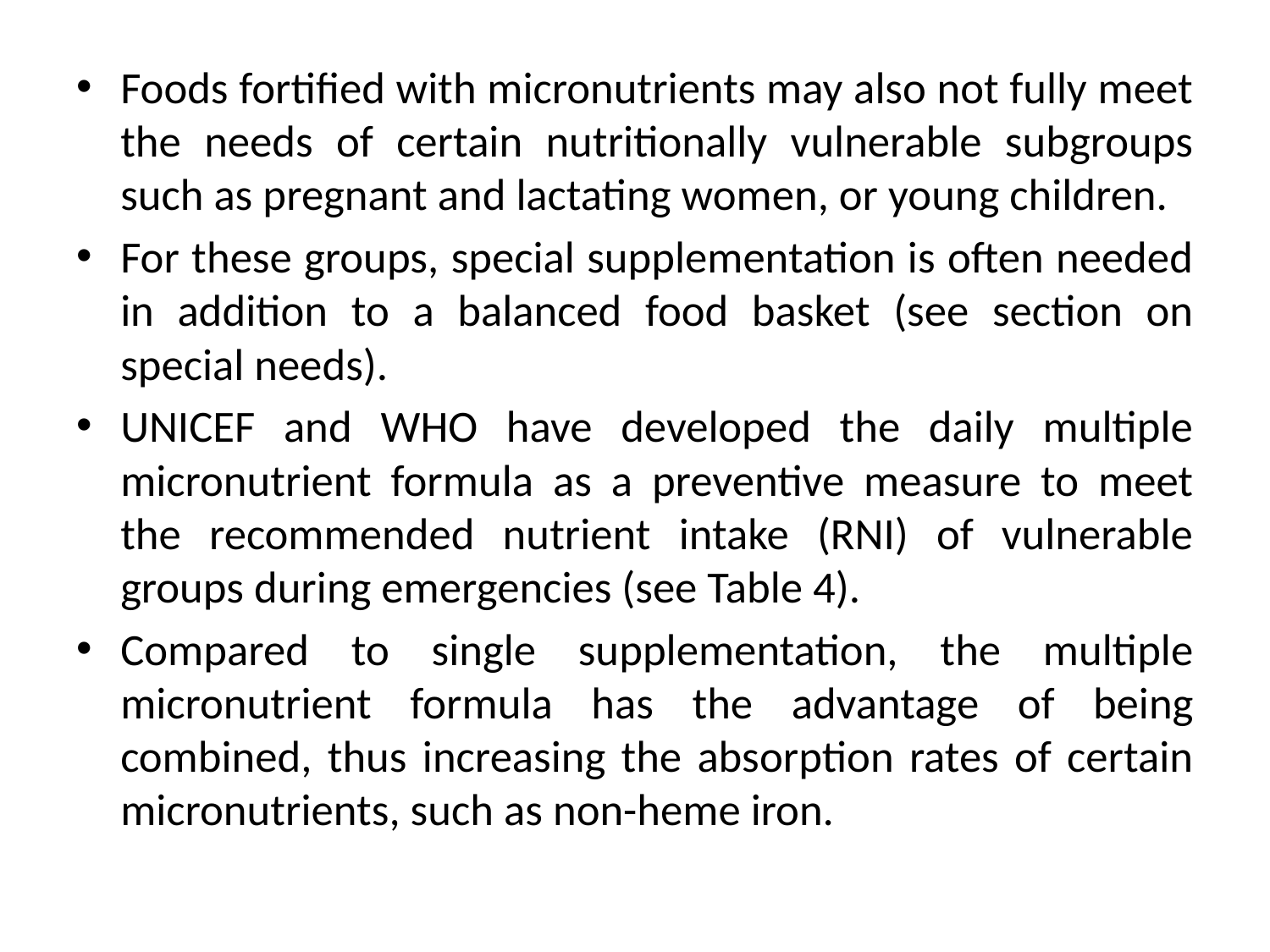

Foods fortified with micronutrients may also not fully meet the needs of certain nutritionally vulnerable subgroups such as pregnant and lactating women, or young children.
For these groups, special supplementation is often needed in addition to a balanced food basket (see section on special needs).
UNICEF and WHO have developed the daily multiple micronutrient formula as a preventive measure to meet the recommended nutrient intake (RNI) of vulnerable groups during emergencies (see Table 4).
Compared to single supplementation, the multiple micronutrient formula has the advantage of being combined, thus increasing the absorption rates of certain micronutrients, such as non-heme iron.